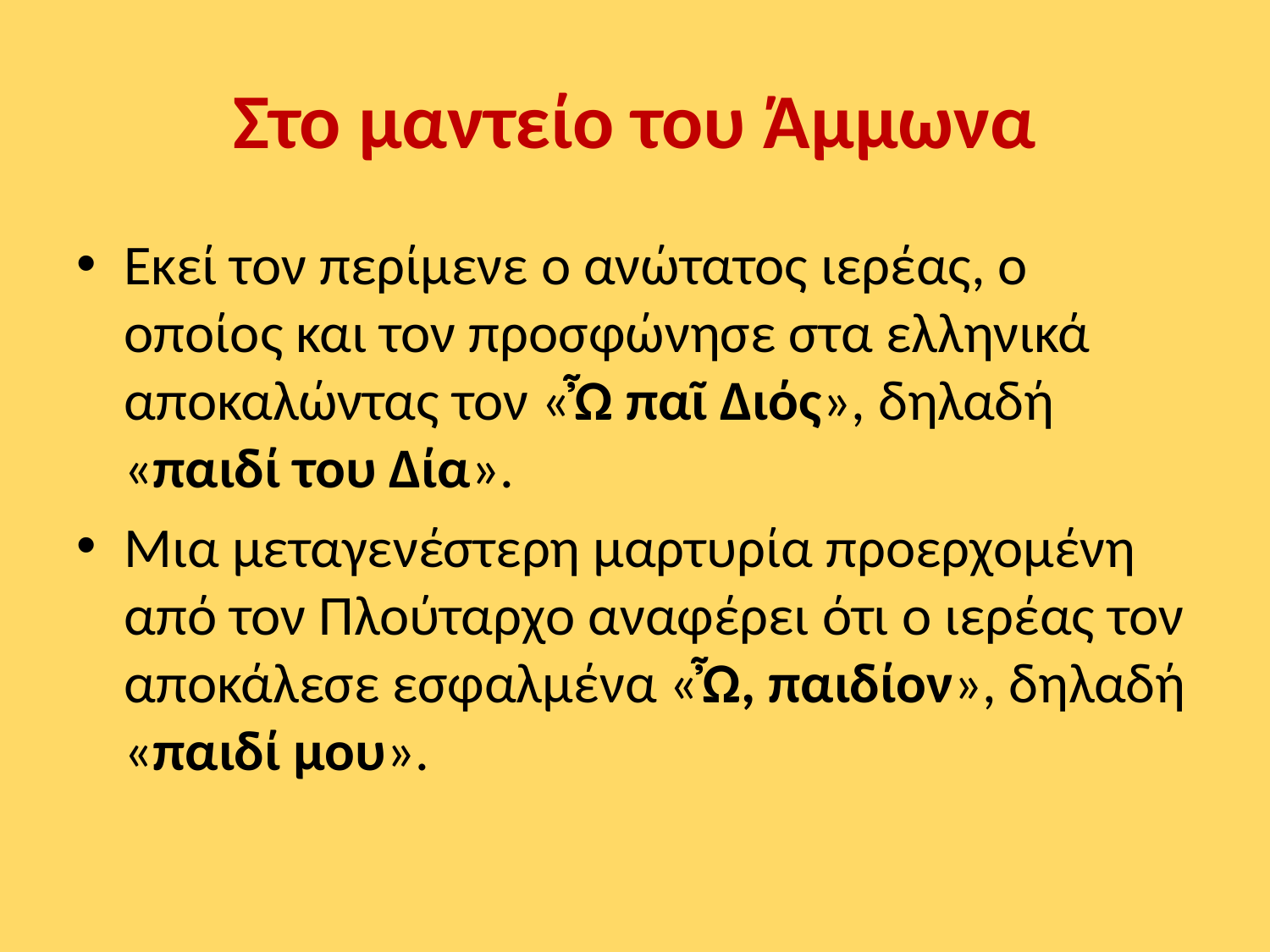

# Στο μαντείο του Άμμωνα
Εκεί τον περίμενε ο ανώτατος ιερέας, ο οποίος και τον προσφώνησε στα ελληνικά αποκαλώντας τον «Ὦ παῖ Διός», δηλαδή «παιδί του Δία».
Μια μεταγενέστερη μαρτυρία προερχομένη από τον Πλούταρχο αναφέρει ότι ο ιερέας τον αποκάλεσε εσφαλμένα «Ὦ, παιδίον», δηλαδή «παιδί μου».